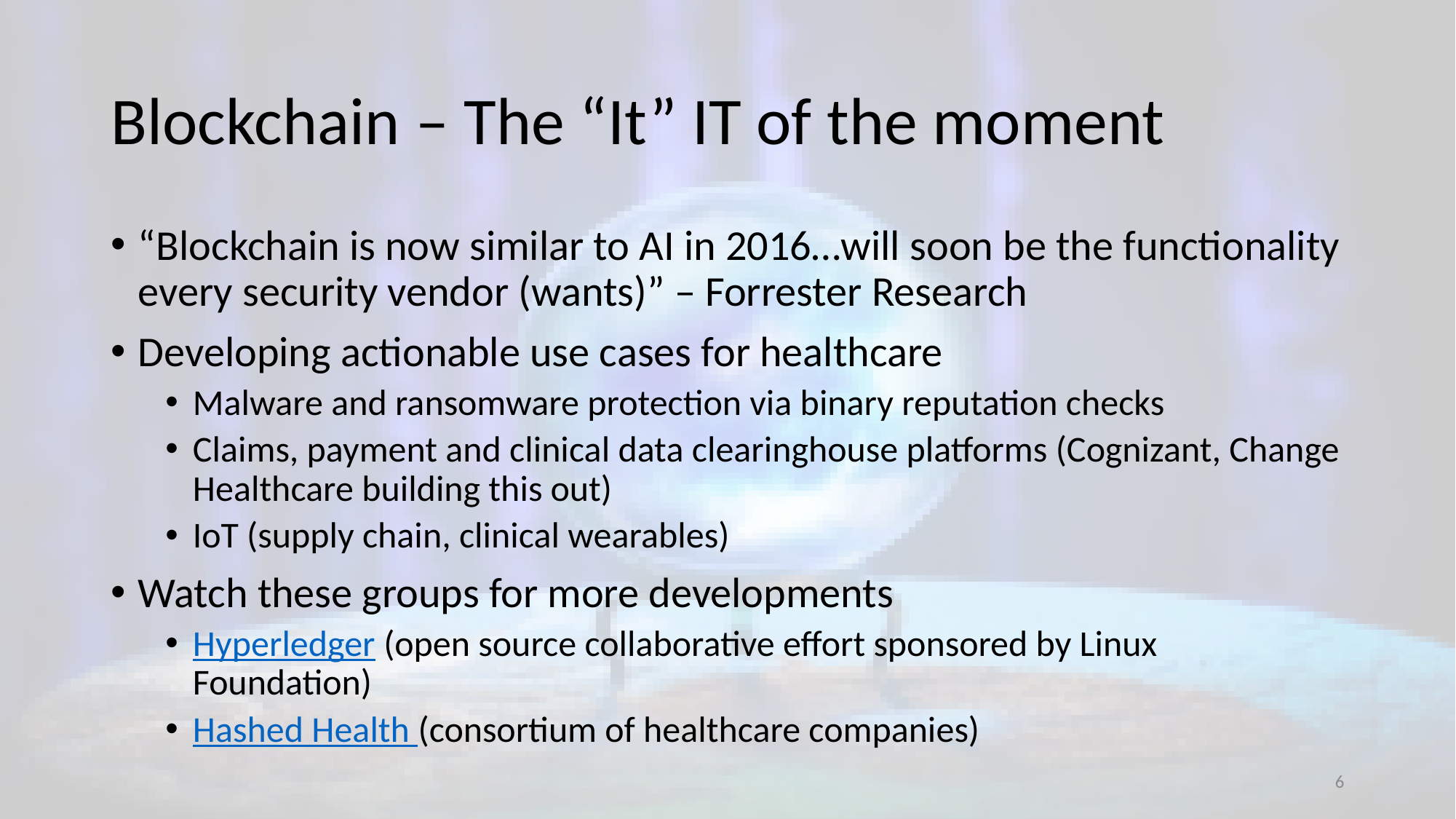

# Blockchain – The “It” IT of the moment
“Blockchain is now similar to AI in 2016…will soon be the functionality every security vendor (wants)” – Forrester Research
Developing actionable use cases for healthcare
Malware and ransomware protection via binary reputation checks
Claims, payment and clinical data clearinghouse platforms (Cognizant, Change Healthcare building this out)
IoT (supply chain, clinical wearables)
Watch these groups for more developments
Hyperledger (open source collaborative effort sponsored by Linux Foundation)
Hashed Health (consortium of healthcare companies)
6